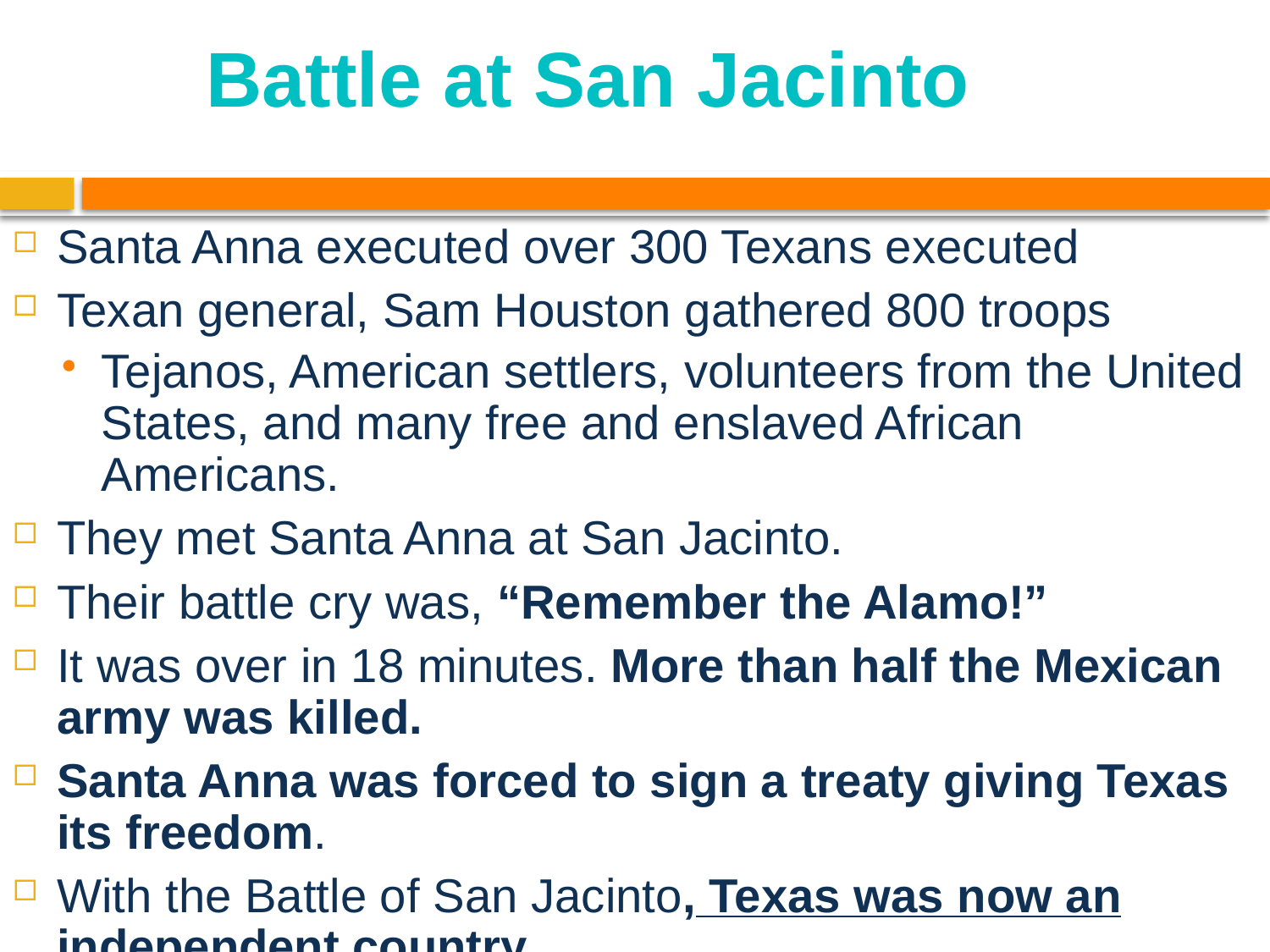

# Battle at San Jacinto
Santa Anna executed over 300 Texans executed
Texan general, Sam Houston gathered 800 troops
Tejanos, American settlers, volunteers from the United States, and many free and enslaved African Americans.
They met Santa Anna at San Jacinto.
Their battle cry was, “Remember the Alamo!”
It was over in 18 minutes. More than half the Mexican army was killed.
Santa Anna was forced to sign a treaty giving Texas its freedom.
With the Battle of San Jacinto, Texas was now an independent country.